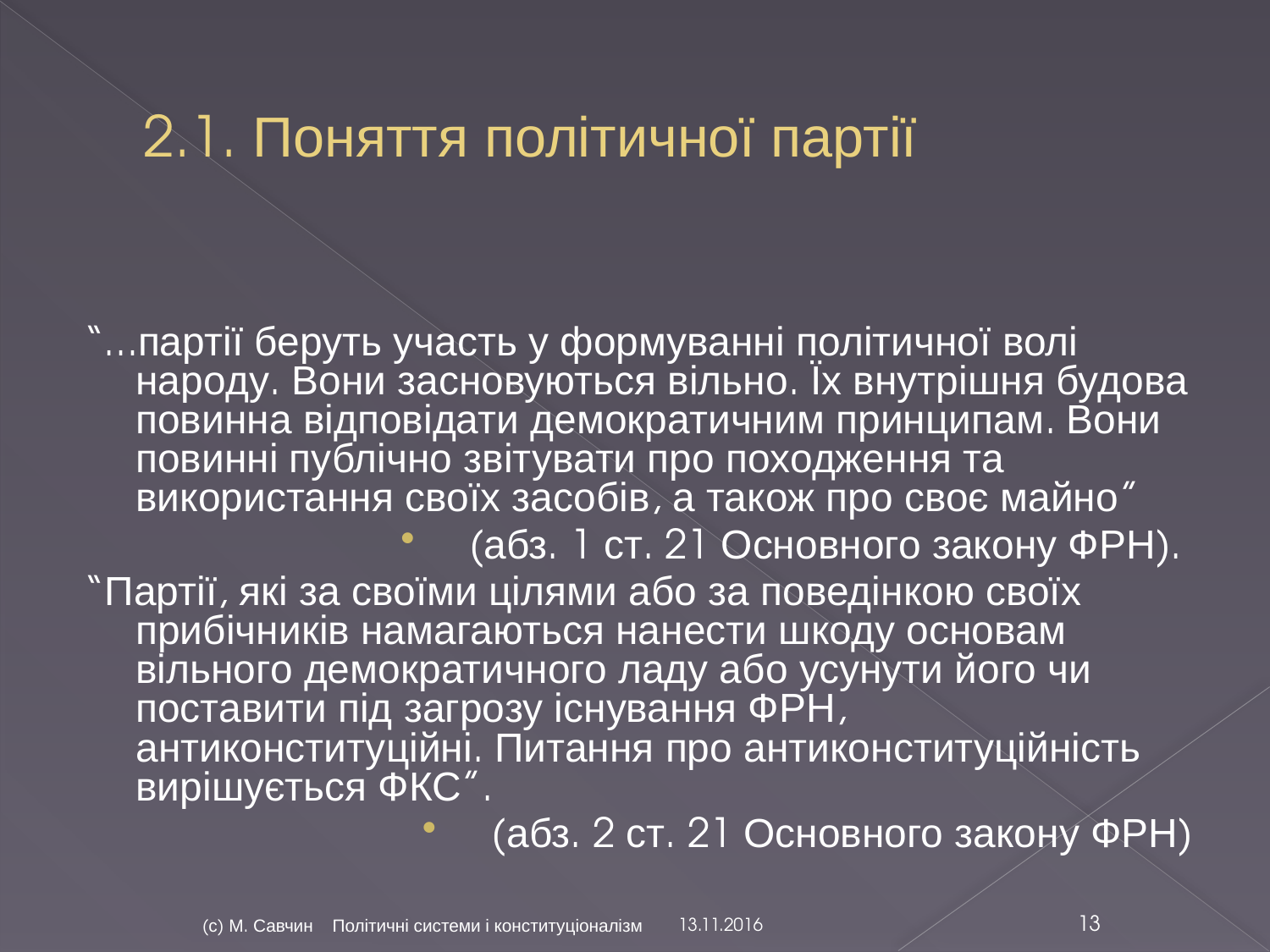

# 2.1. Поняття політичної партії

“…партії беруть участь у формуванні політичної волі народу. Вони засновуються вільно. Їх внутрішня будова повинна відповідати демократичним принципам. Вони повинні публічно звітувати про походження та використання своїх засобів, а також про своє майно”
(абз. 1 ст. 21 Основного закону ФРН).
“Партії, які за своїми цілями або за поведінкою своїх прибічників намагаються нанести шкоду основам вільного демократичного ладу або усунути його чи поставити під загрозу існування ФРН, антиконституційні. Питання про антиконституційність вирішується ФКС”.
(абз. 2 ст. 21 Основного закону ФРН)
13.11.2016
(с) М. Савчин    Політичні системи і конституціоналізм
13